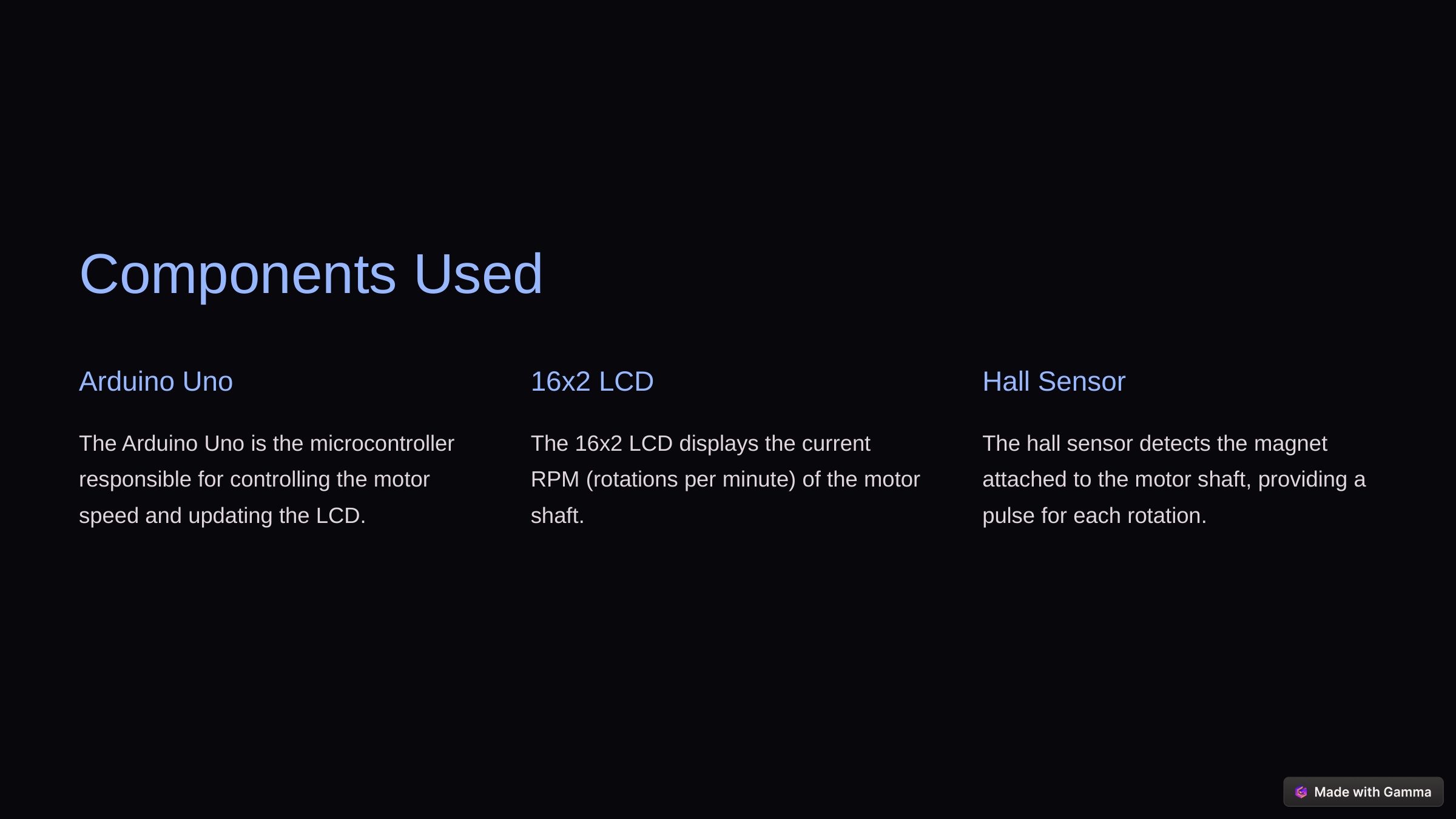

Components Used
Arduino Uno
16x2 LCD
Hall Sensor
The Arduino Uno is the microcontroller responsible for controlling the motor speed and updating the LCD.
The 16x2 LCD displays the current RPM (rotations per minute) of the motor shaft.
The hall sensor detects the magnet attached to the motor shaft, providing a pulse for each rotation.